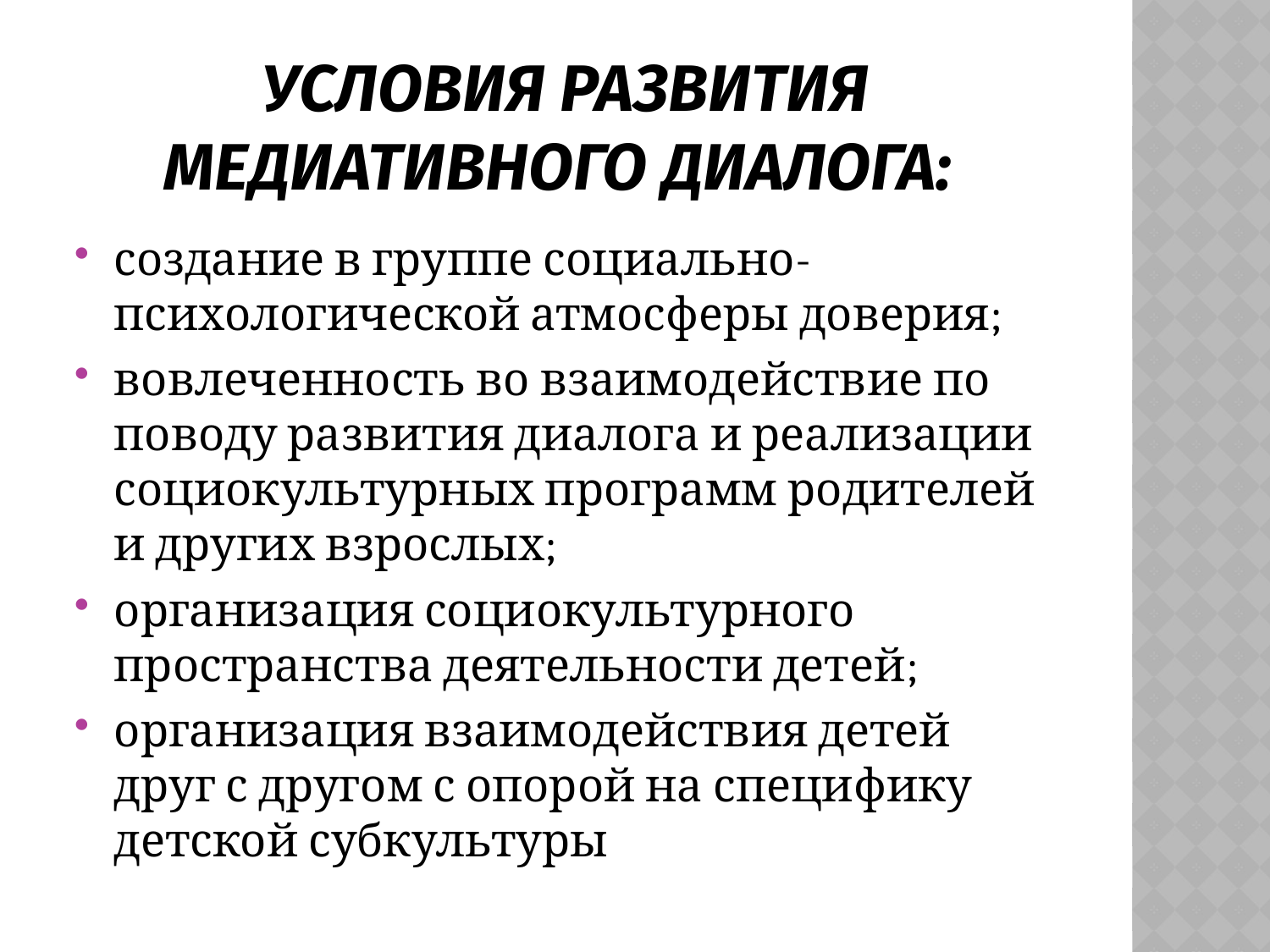

# Условия развития медиативного диалога:
создание в группе социально-психологической атмосферы доверия;
вовлеченность во взаимодействие по поводу развития диалога и реализации социокультурных программ родителей и других взрослых;
организация социокультурного пространства деятельности детей;
организация взаимодействия детей друг с другом с опорой на специфику детской субкультуры